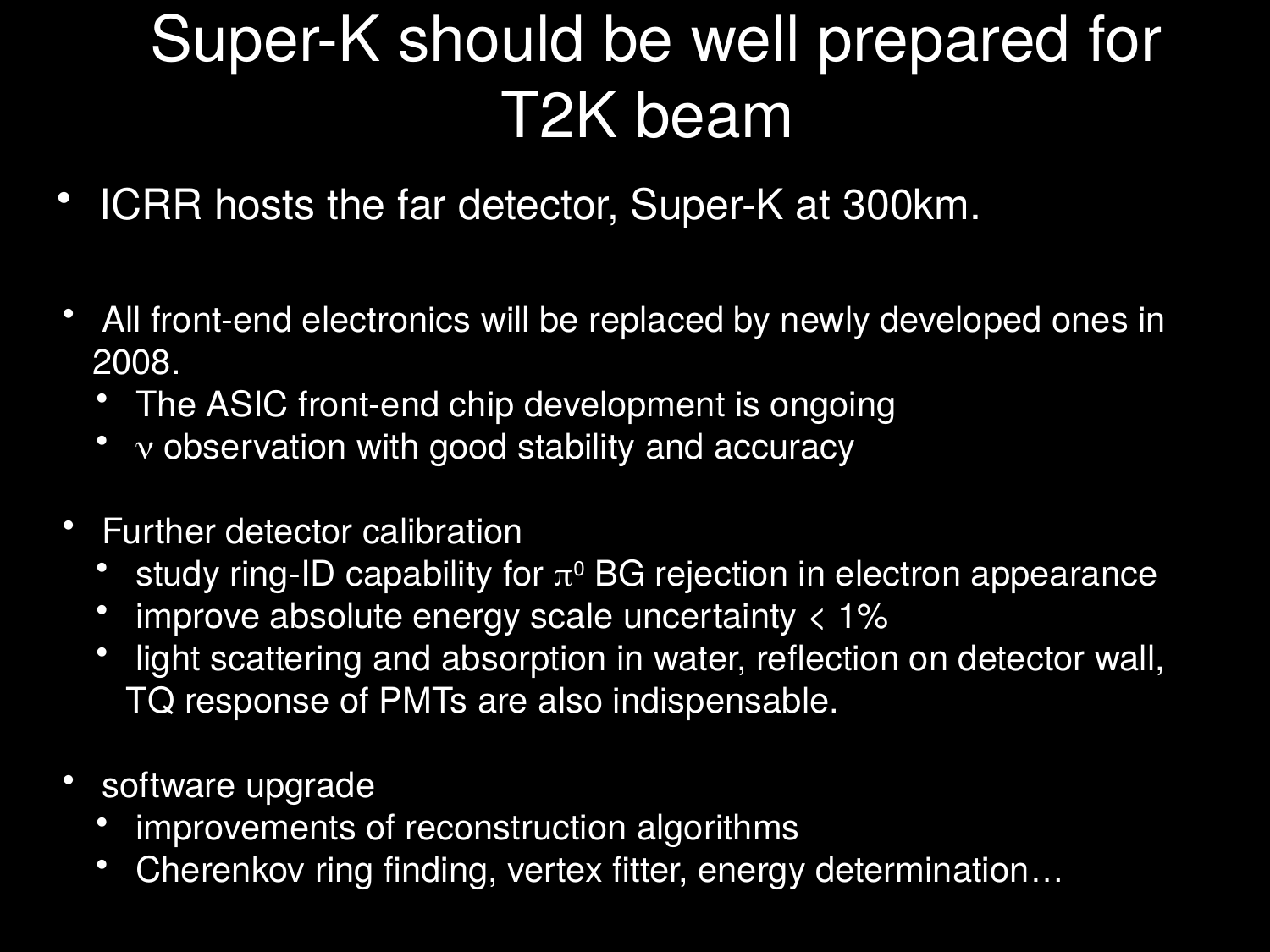

# Super-K should be well prepared for T2K beam
 ICRR hosts the far detector, Super-K at 300km.
 All front-end electronics will be replaced by newly developed ones in 2008.
 The ASIC front-end chip development is ongoing
 ν observation with good stability and accuracy

 Further detector calibration
 study ring-ID capability for π0 BG rejection in electron appearance
 improve absolute energy scale uncertainty < 1%
 light scattering and absorption in water, reflection on detector wall, TQ response of PMTs are also indispensable.

 software upgrade
 improvements of reconstruction algorithms
 Cherenkov ring finding, vertex fitter, energy determination…